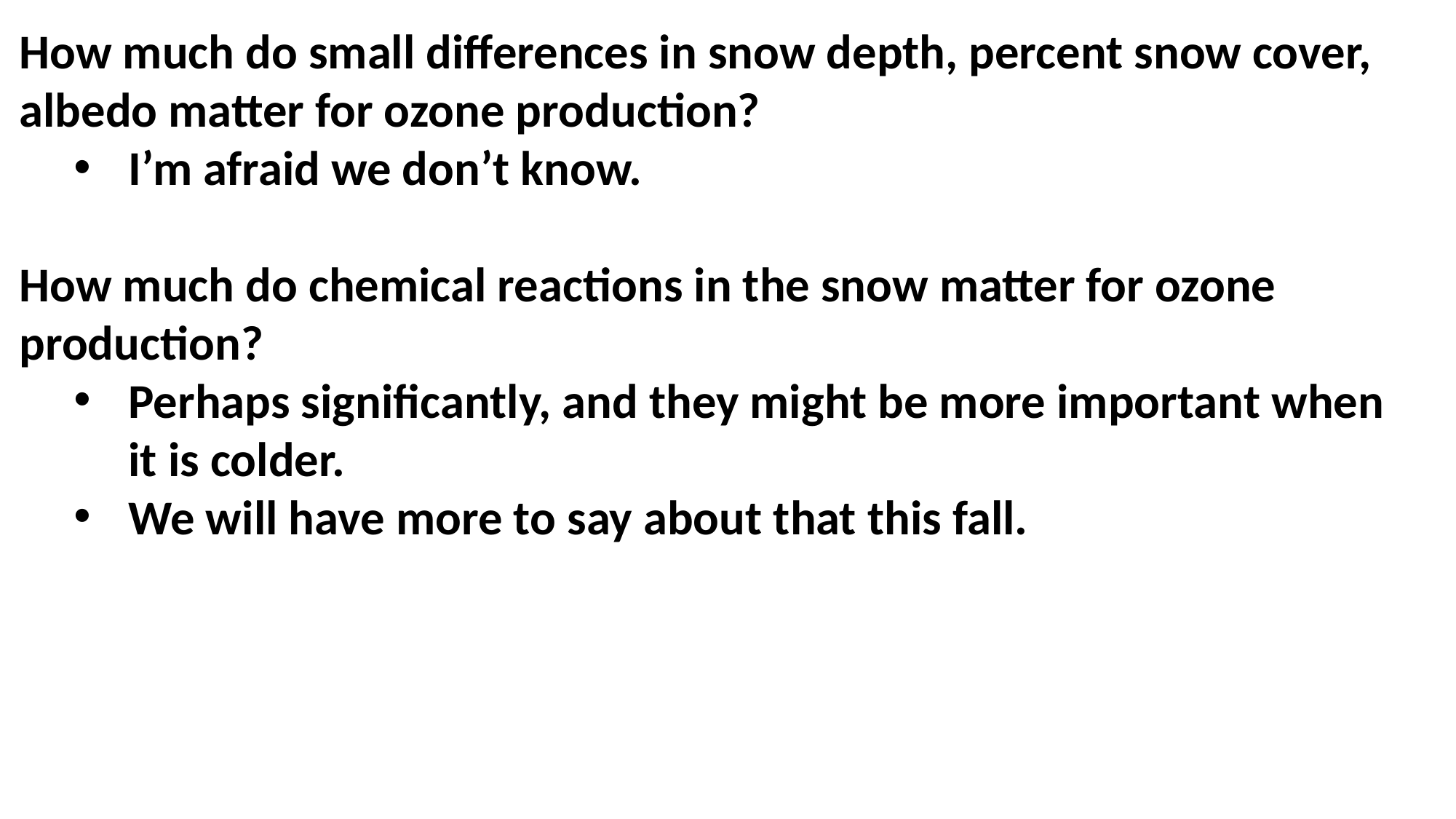

How much do small differences in snow depth, percent snow cover, albedo matter for ozone production?
I’m afraid we don’t know.

How much do chemical reactions in the snow matter for ozone production?
Perhaps significantly, and they might be more important when it is colder.
We will have more to say about that this fall.